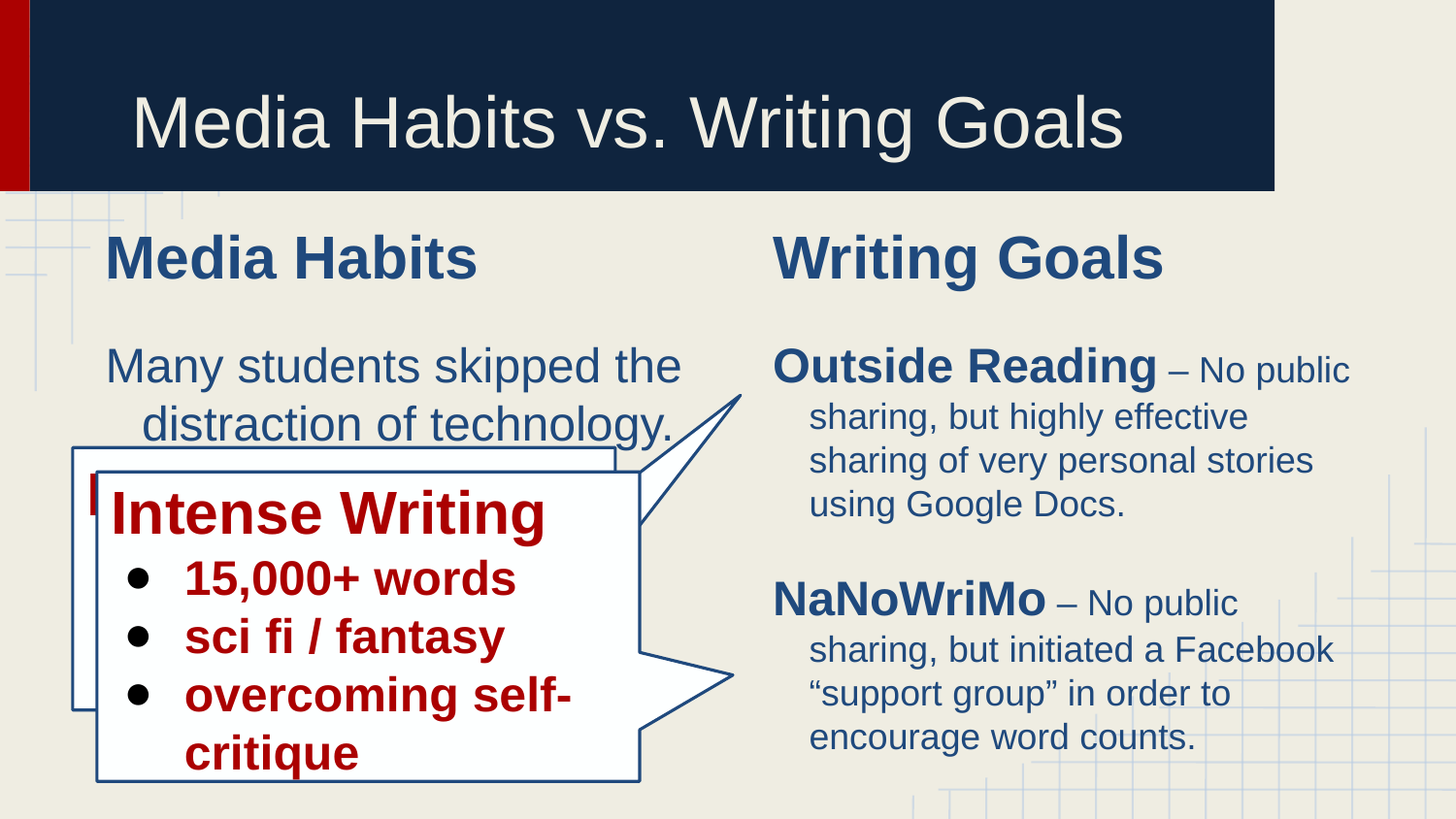

# Media Habits vs. Writing Goals
Media Habits

Many students skipped the distraction of technology.
Writing Goals

Outside Reading – No public sharing, but highly effective sharing of very personal stories using Google Docs.

NaNoWriMo – No public sharing, but initiated a Facebook “support group” in order to encourage word counts.

Private Themes
eating disorder
parental absence
abuse
Intense Writing
15,000+ words
sci fi / fantasy
overcoming self-critique